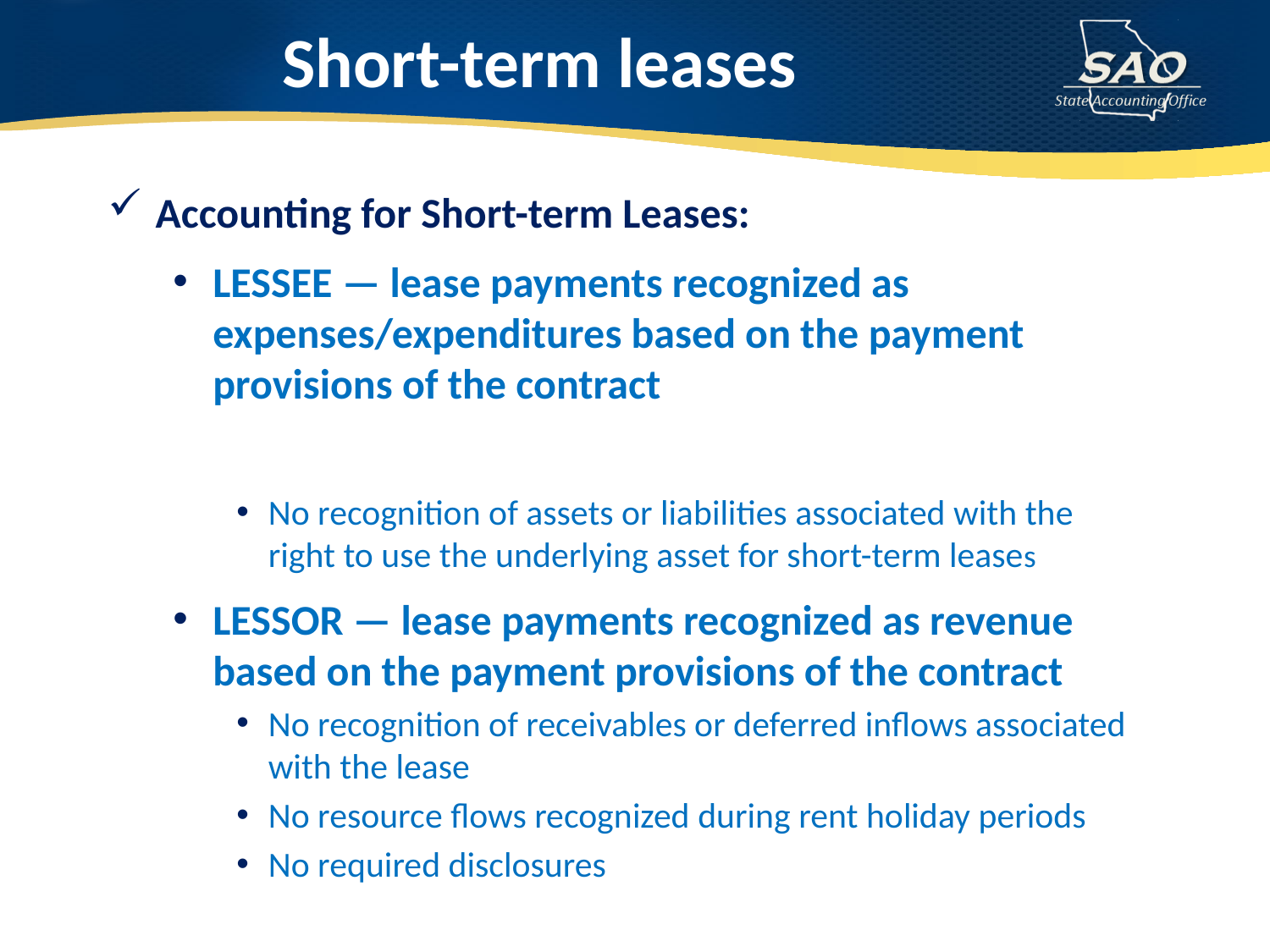

# Short-term leases
Accounting for Short-term Leases:

LESSEE — lease payments recognized as expenses/expenditures based on the payment provisions of the contract

No recognition of assets or liabilities associated with the right to use the underlying asset for short-term leases

LESSOR — lease payments recognized as revenue based on the payment provisions of the contract
No recognition of receivables or deferred inflows associated with the lease
No resource flows recognized during rent holiday periods
No required disclosures